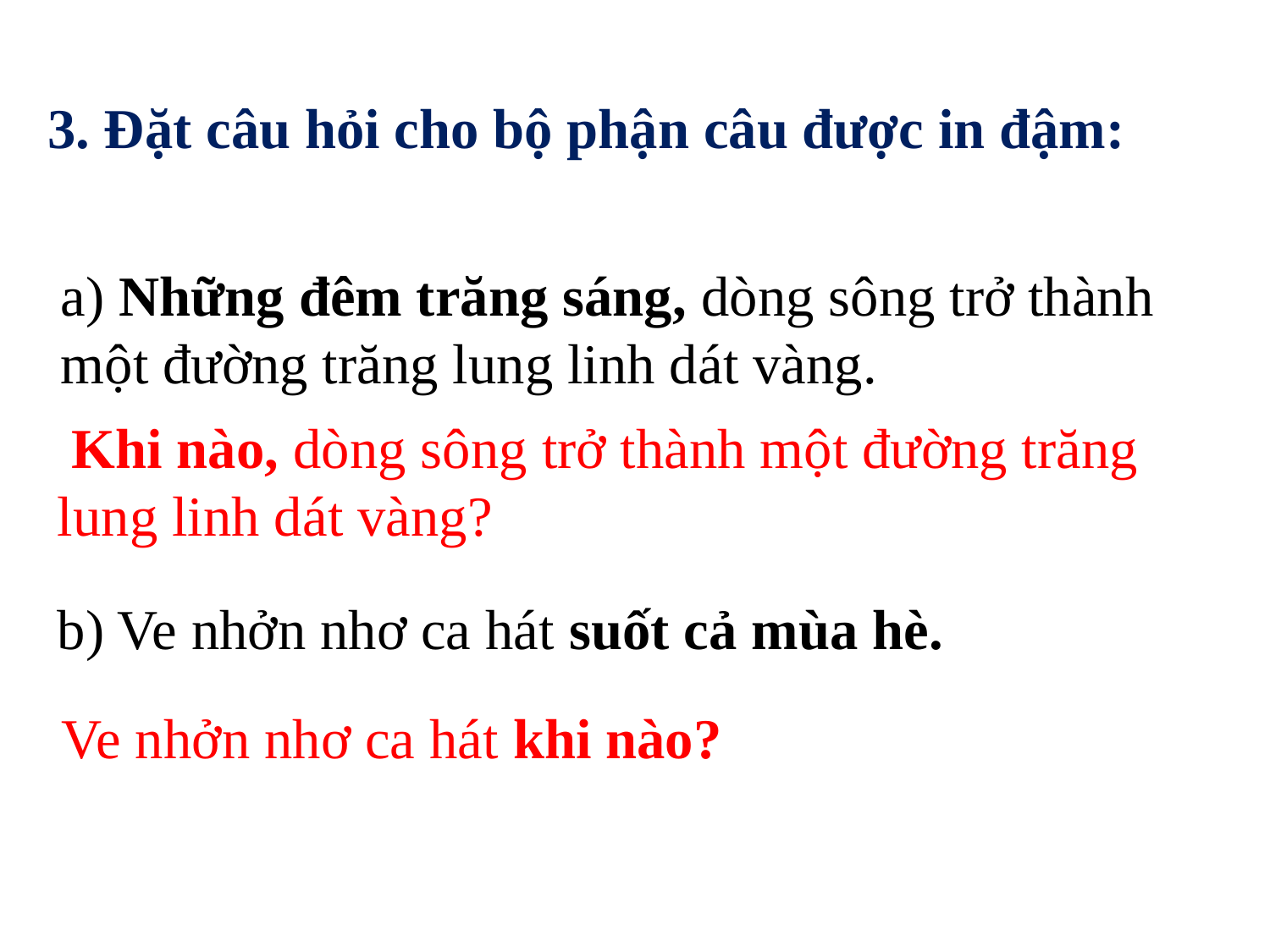

3. Đặt câu hỏi cho bộ phận câu được in đậm:
a) Những đêm trăng sáng, dòng sông trở thành một đường trăng lung linh dát vàng.
 Khi nào, dòng sông trở thành một đường trăng lung linh dát vàng?
b) Ve nhởn nhơ ca hát suốt cả mùa hè.
 Ve nhởn nhơ ca hát khi nào?